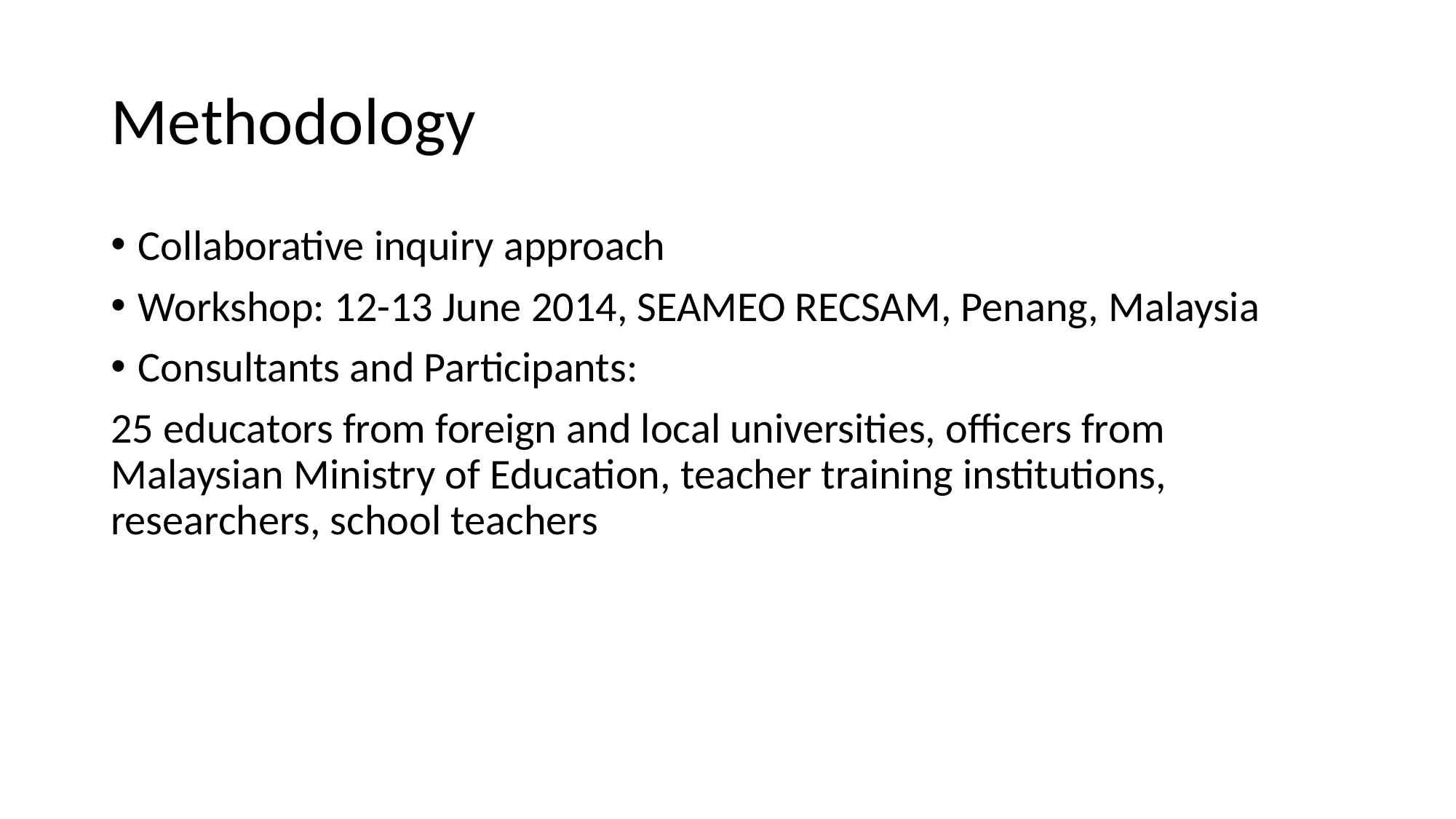

# Methodology
Collaborative inquiry approach
Workshop: 12-13 June 2014, SEAMEO RECSAM, Penang, Malaysia
Consultants and Participants:
25 educators from foreign and local universities, officers from Malaysian Ministry of Education, teacher training institutions, researchers, school teachers